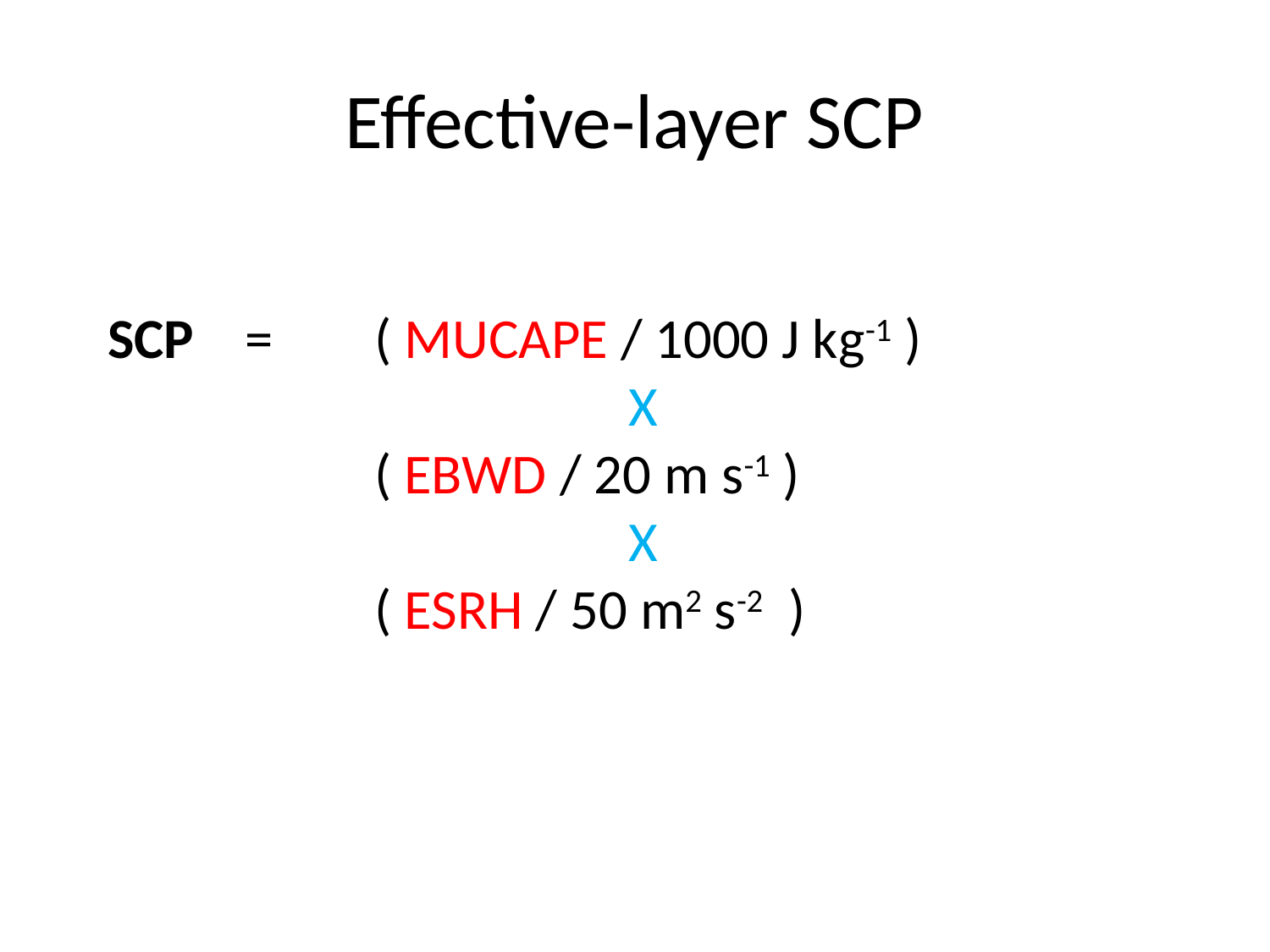

# Effective-layer SCP
SCP    =	 ( MUCAPE / 1000 J kg-1 )
			   	 X
		 ( EBWD / 20 m s-1 )
				 X
		 ( ESRH / 50 m2 s-2  )